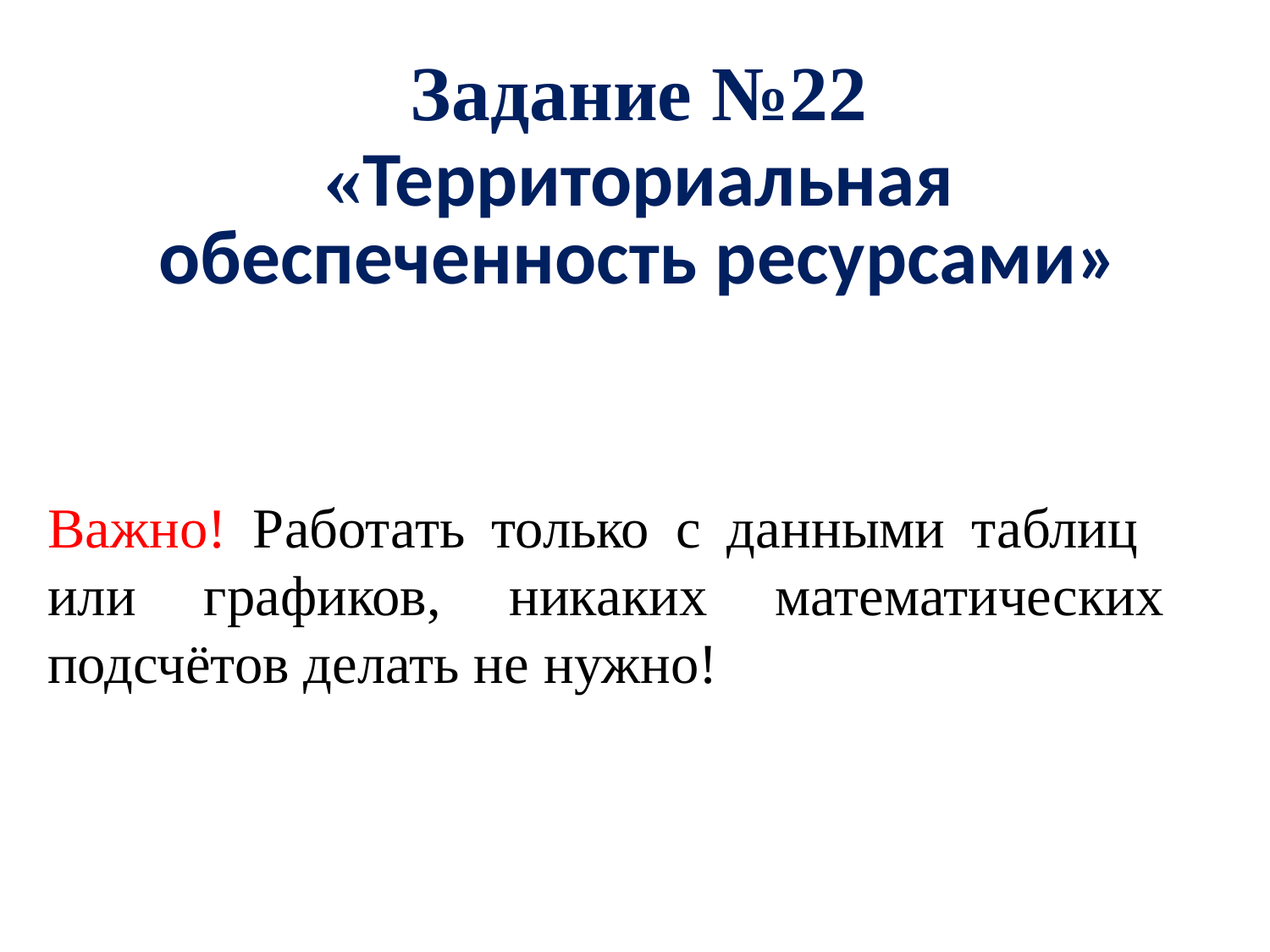

# Задание №22 «Территориальная обеспеченность ресурсами»

Важно! Работать только с данными таблиц  или графиков, никаких математических подсчётов делать не нужно!